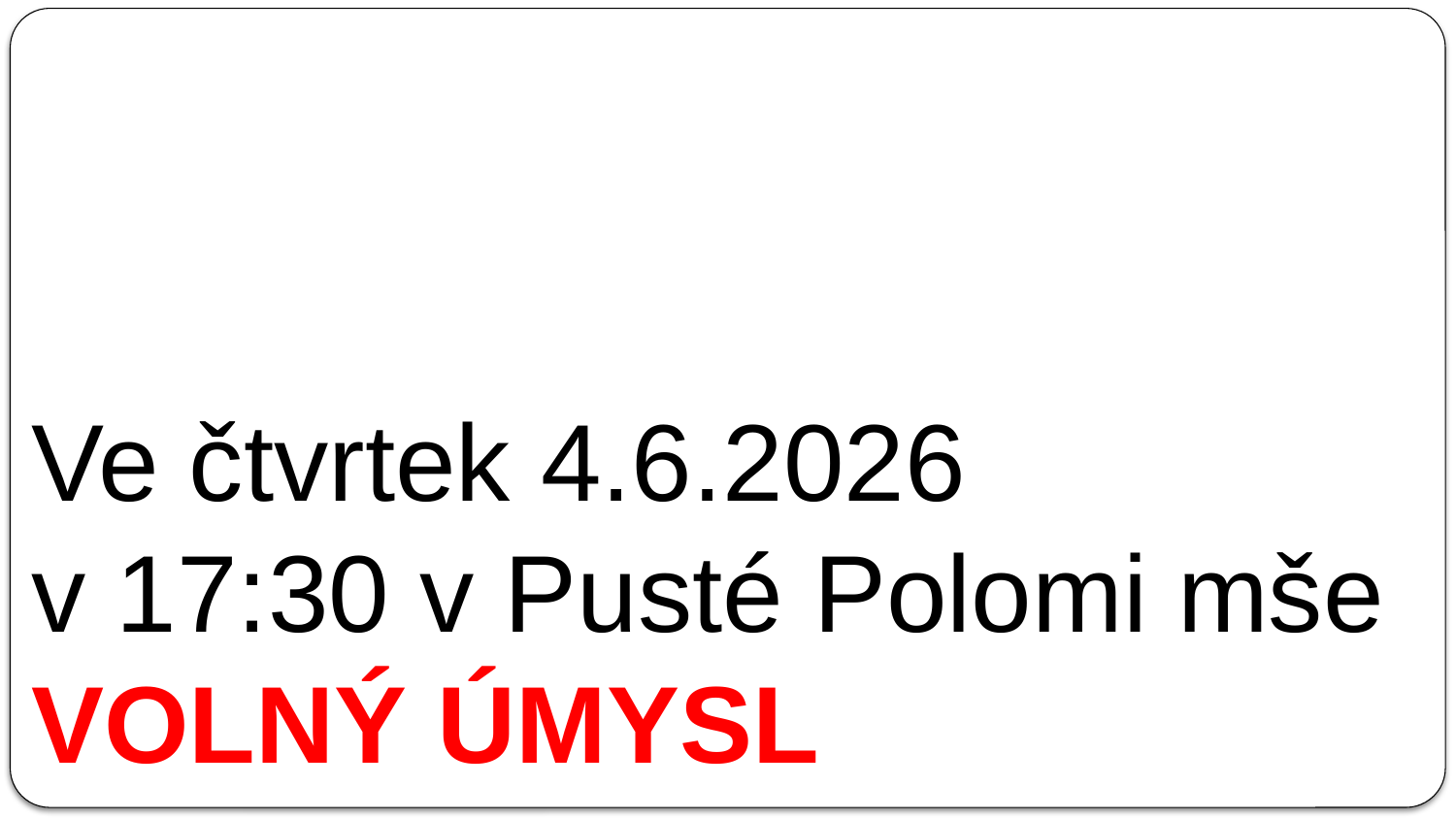

# Ve čtvrtek 4.6.2026 v 17:30 v Pusté Polomi mše VOLNÝ ÚMYSL